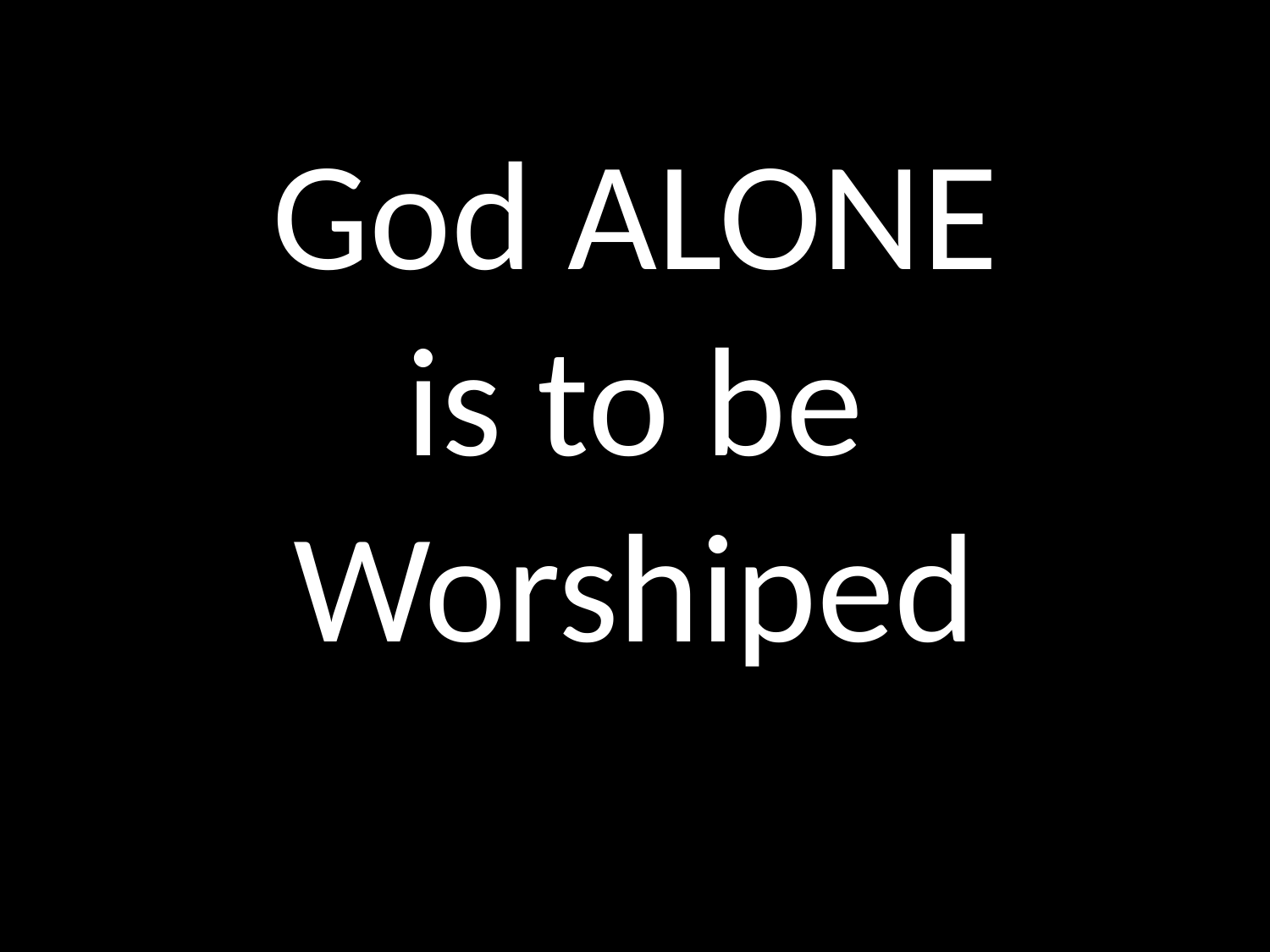

# God ALONE is to be Worshiped
GOD
GOD